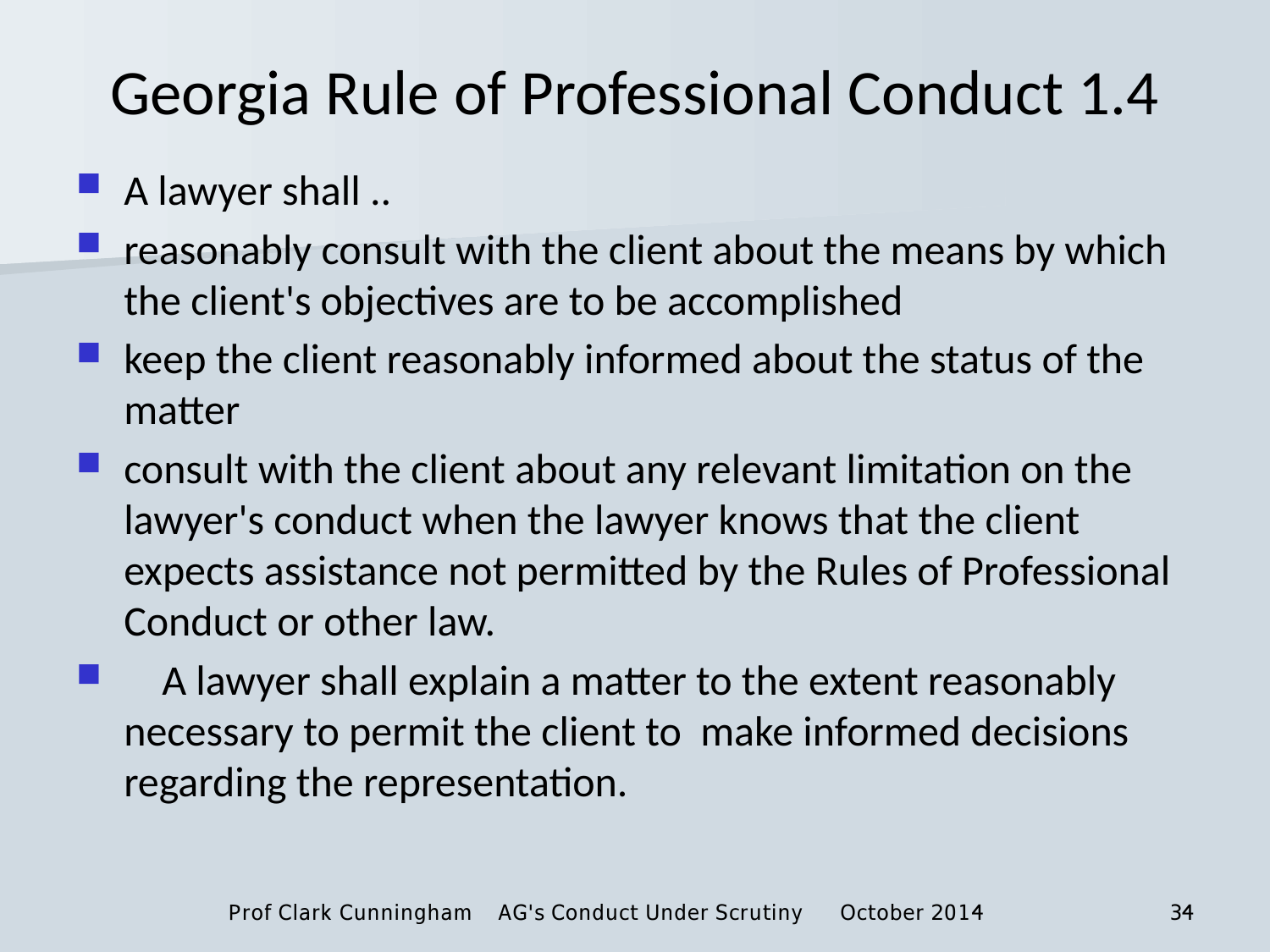

# Georgia Rule of Professional Conduct 1.4
A lawyer shall ..
reasonably consult with the client about the means by which the client's objectives are to be accomplished
keep the client reasonably informed about the status of the matter
consult with the client about any relevant limitation on the lawyer's conduct when the lawyer knows that the client expects assistance not permitted by the Rules of Professional Conduct or other law.
    A lawyer shall explain a matter to the extent reasonably necessary to permit the client to  make informed decisions regarding the representation.

Prof Clark Cunningham    AG's Conduct Under Scrutiny      October 2014
34